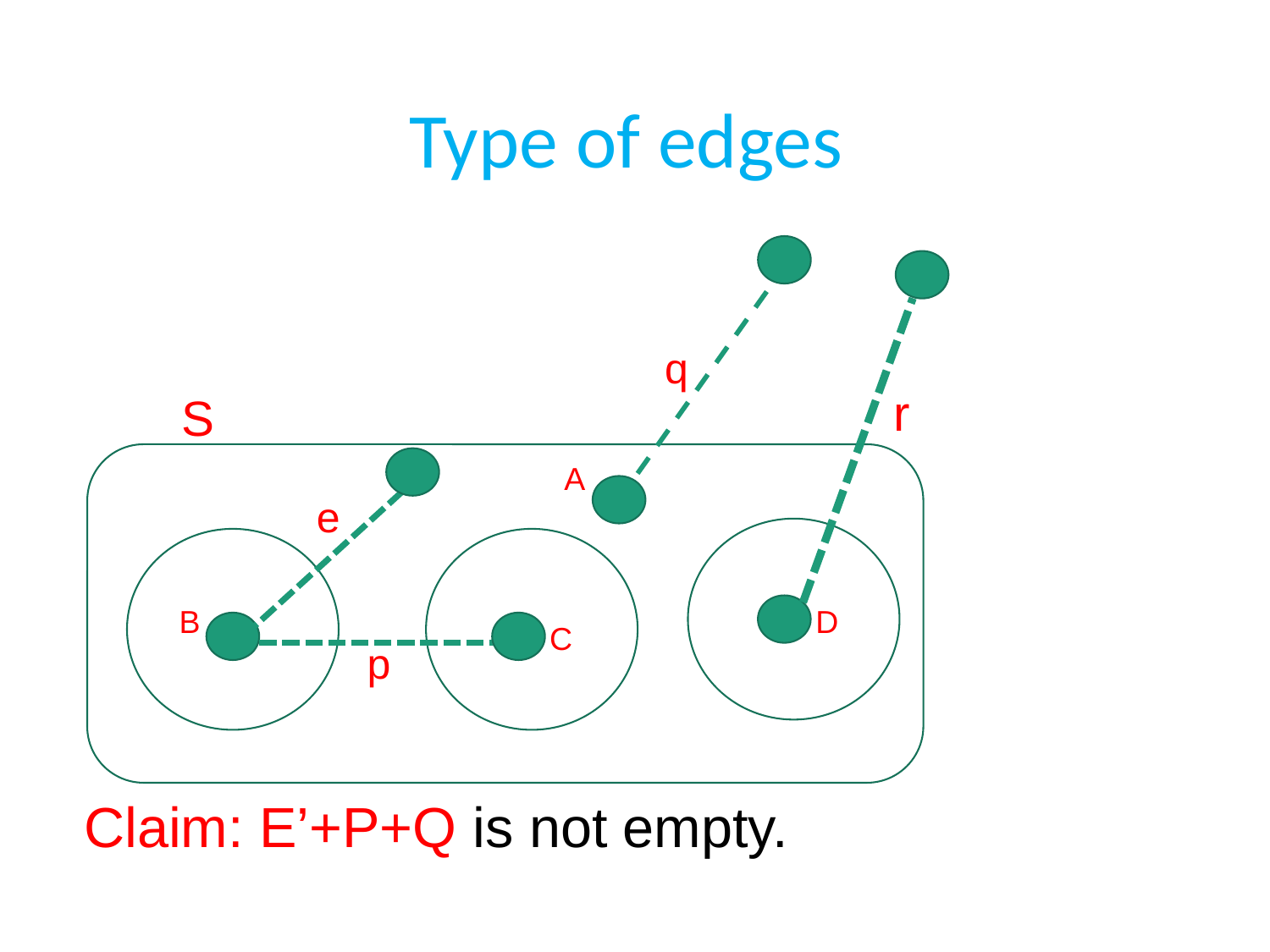

# Type of edges

q
r
S

A

e

B

D

C
p
Claim: E’+P+Q is not empty.